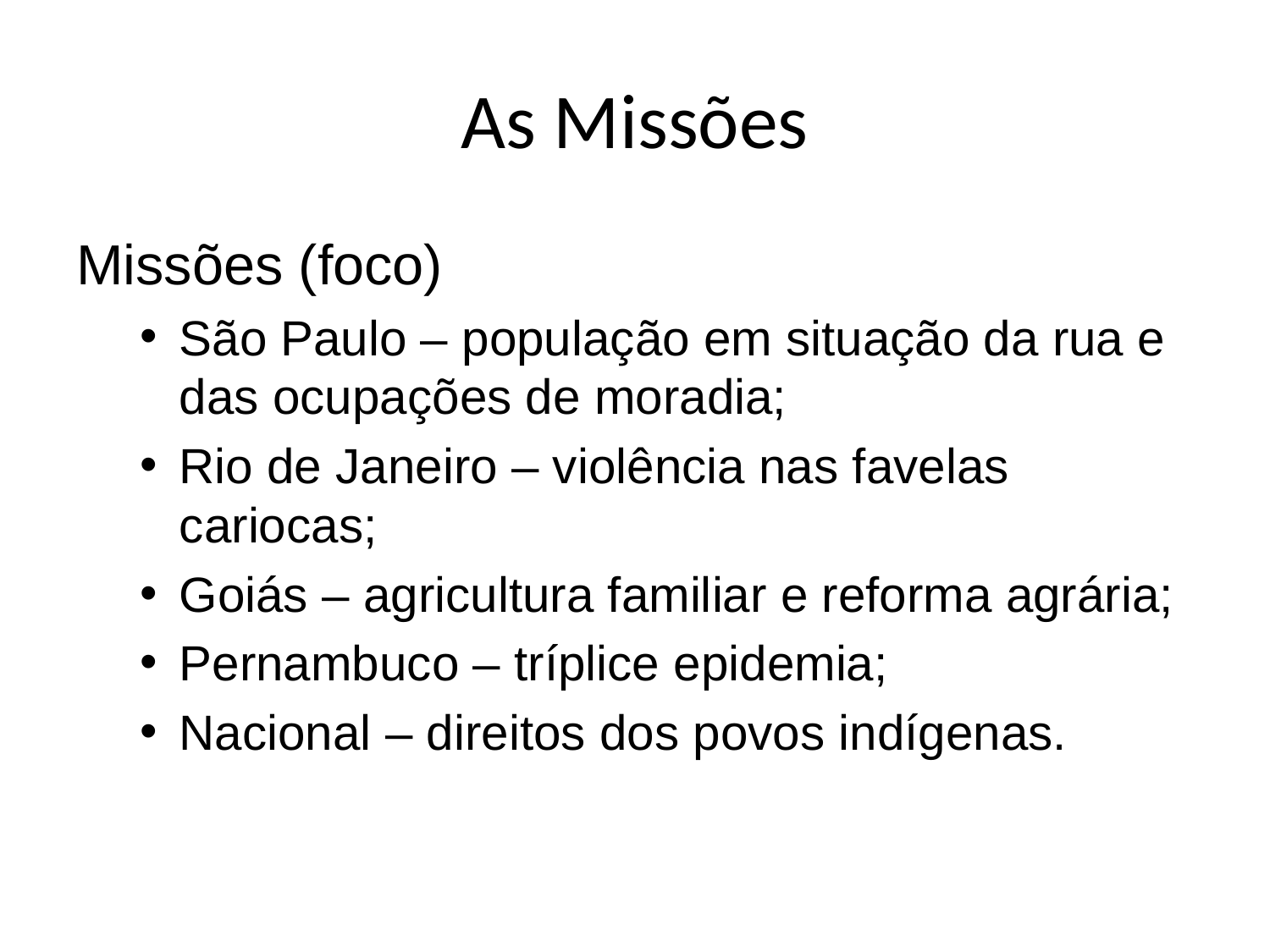

# As Missões
Missões (foco)
São Paulo – população em situação da rua e das ocupações de moradia;
Rio de Janeiro – violência nas favelas cariocas;
Goiás – agricultura familiar e reforma agrária;
Pernambuco – tríplice epidemia;
Nacional – direitos dos povos indígenas.